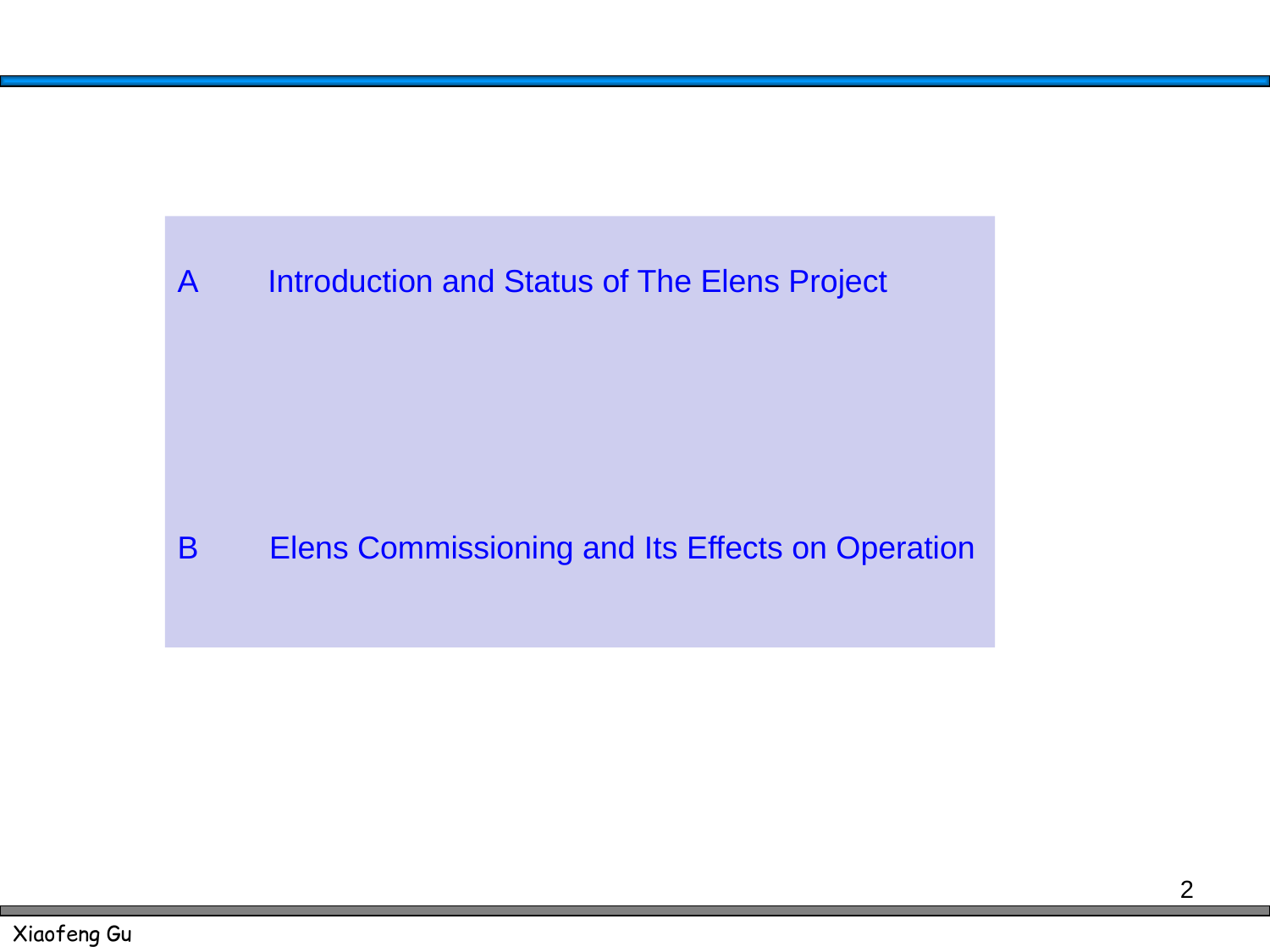

A        Introduction and Status of The Elens Project

B        Elens Commissioning and Its Effects on Operation

2

Xiaofeng Gu